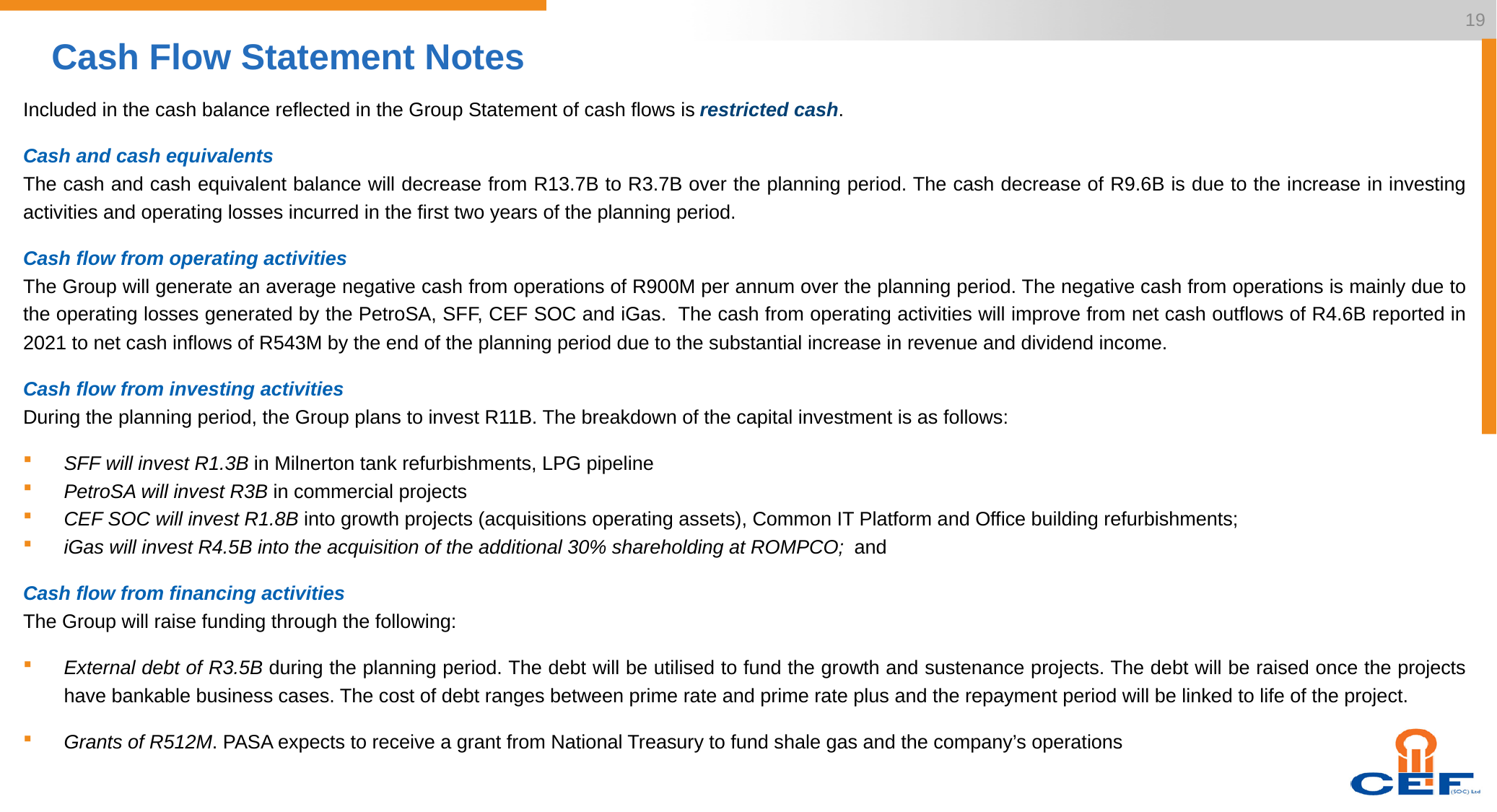

19
# Cash Flow Statement Notes
Included in the cash balance reflected in the Group Statement of cash flows is restricted cash.
Cash and cash equivalents
The cash and cash equivalent balance will decrease from R13.7B to R3.7B over the planning period. The cash decrease of R9.6B is due to the increase in investing activities and operating losses incurred in the first two years of the planning period.
Cash flow from operating activities
The Group will generate an average negative cash from operations of R900M per annum over the planning period. The negative cash from operations is mainly due to the operating losses generated by the PetroSA, SFF, CEF SOC and iGas.  The cash from operating activities will improve from net cash outflows of R4.6B reported in 2021 to net cash inflows of R543M by the end of the planning period due to the substantial increase in revenue and dividend income.
Cash flow from investing activities
During the planning period, the Group plans to invest R11B. The breakdown of the capital investment is as follows:
SFF will invest R1.3B in Milnerton tank refurbishments, LPG pipeline
PetroSA will invest R3B in commercial projects
CEF SOC will invest R1.8B into growth projects (acquisitions operating assets), Common IT Platform and Office building refurbishments;
iGas will invest R4.5B into the acquisition of the additional 30% shareholding at ROMPCO;  and
Cash flow from financing activities
The Group will raise funding through the following:
External debt of R3.5B during the planning period. The debt will be utilised to fund the growth and sustenance projects. The debt will be raised once the projects have bankable business cases. The cost of debt ranges between prime rate and prime rate plus and the repayment period will be linked to life of the project.
Grants of R512M. PASA expects to receive a grant from National Treasury to fund shale gas and the company’s operations